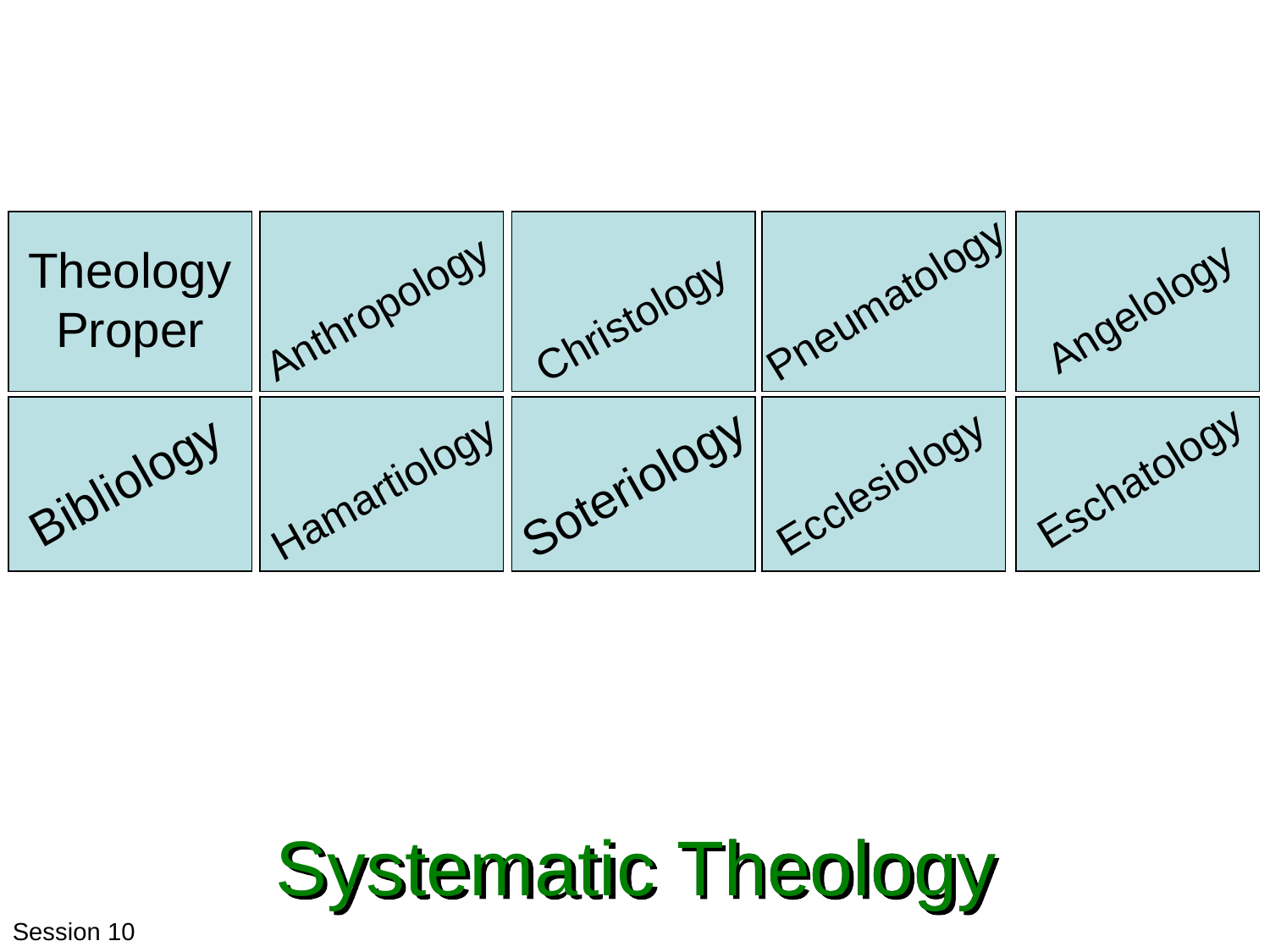

Theology Proper
Pneumatology
Angelology
Anthropology
Christology

Eschatology
Bibliology
Soteriology
Ecclesiology
Hamartiology

# Systematic
Systematic
Systematic
Theology
Theology
Session 10